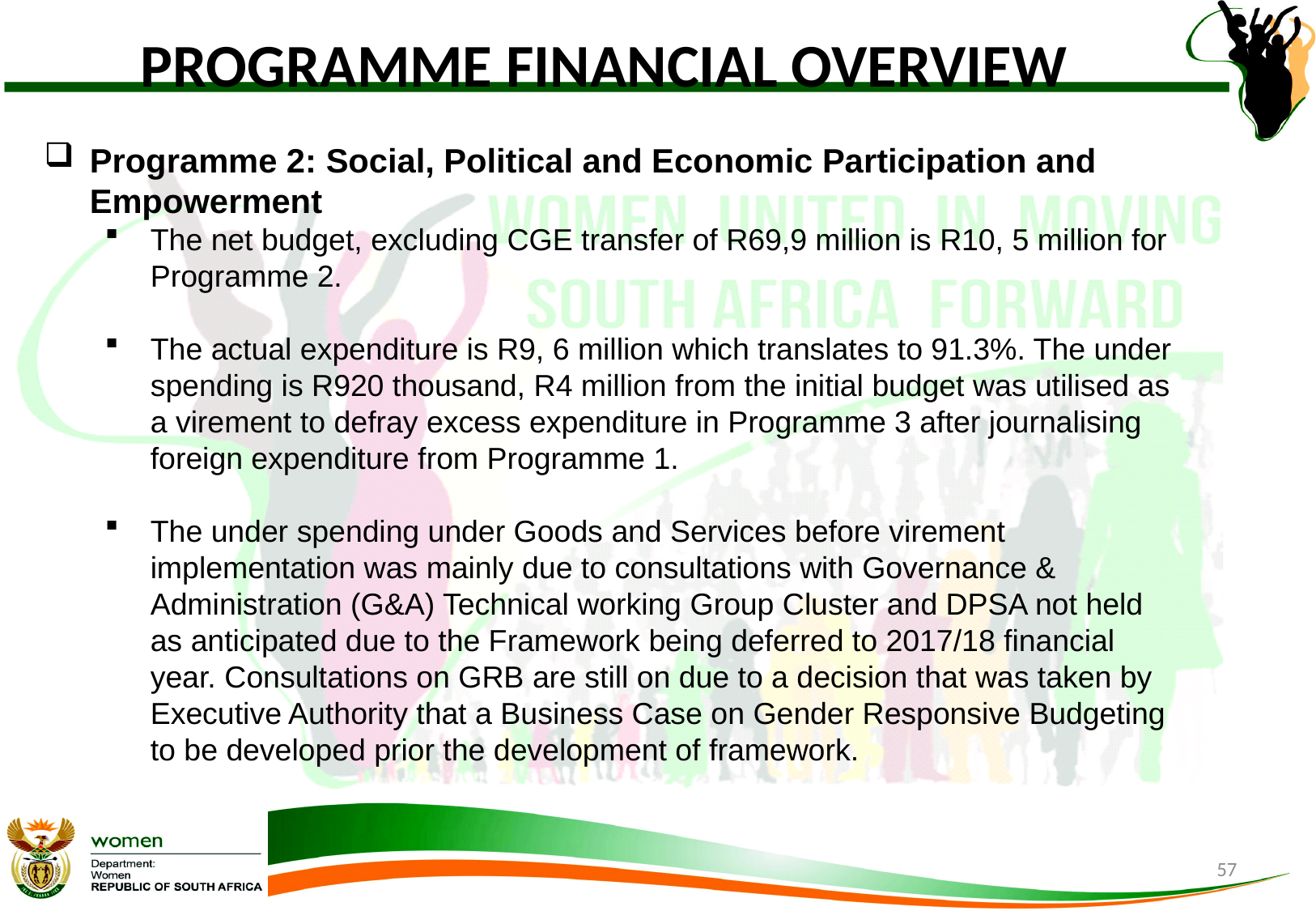

# PROGRAMME FINANCIAL OVERVIEW
Programme 2: Social, Political and Economic Participation and Empowerment
The net budget, excluding CGE transfer of R69,9 million is R10, 5 million for Programme 2.

The actual expenditure is R9, 6 million which translates to 91.3%. The under spending is R920 thousand, R4 million from the initial budget was utilised as a virement to defray excess expenditure in Programme 3 after journalising foreign expenditure from Programme 1.

The under spending under Goods and Services before virement implementation was mainly due to consultations with Governance & Administration (G&A) Technical working Group Cluster and DPSA not held as anticipated due to the Framework being deferred to 2017/18 financial year. Consultations on GRB are still on due to a decision that was taken by Executive Authority that a Business Case on Gender Responsive Budgeting to be developed prior the development of framework.

57